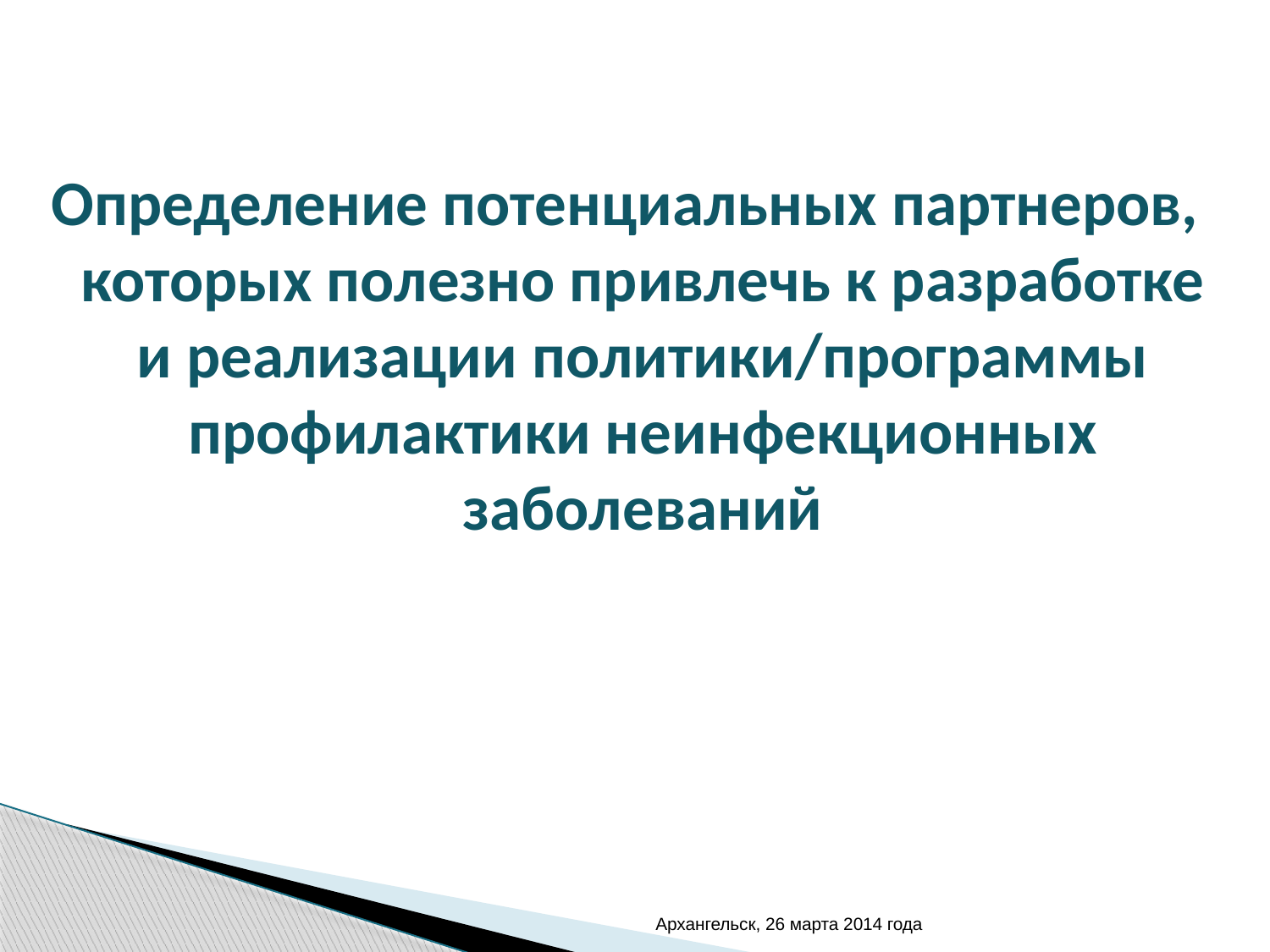

Определение потенциальных партнеров, которых полезно привлечь к разработке и реализации политики/программы профилактики неинфекционных заболеваний
Архангельск, 26 марта 2014 года